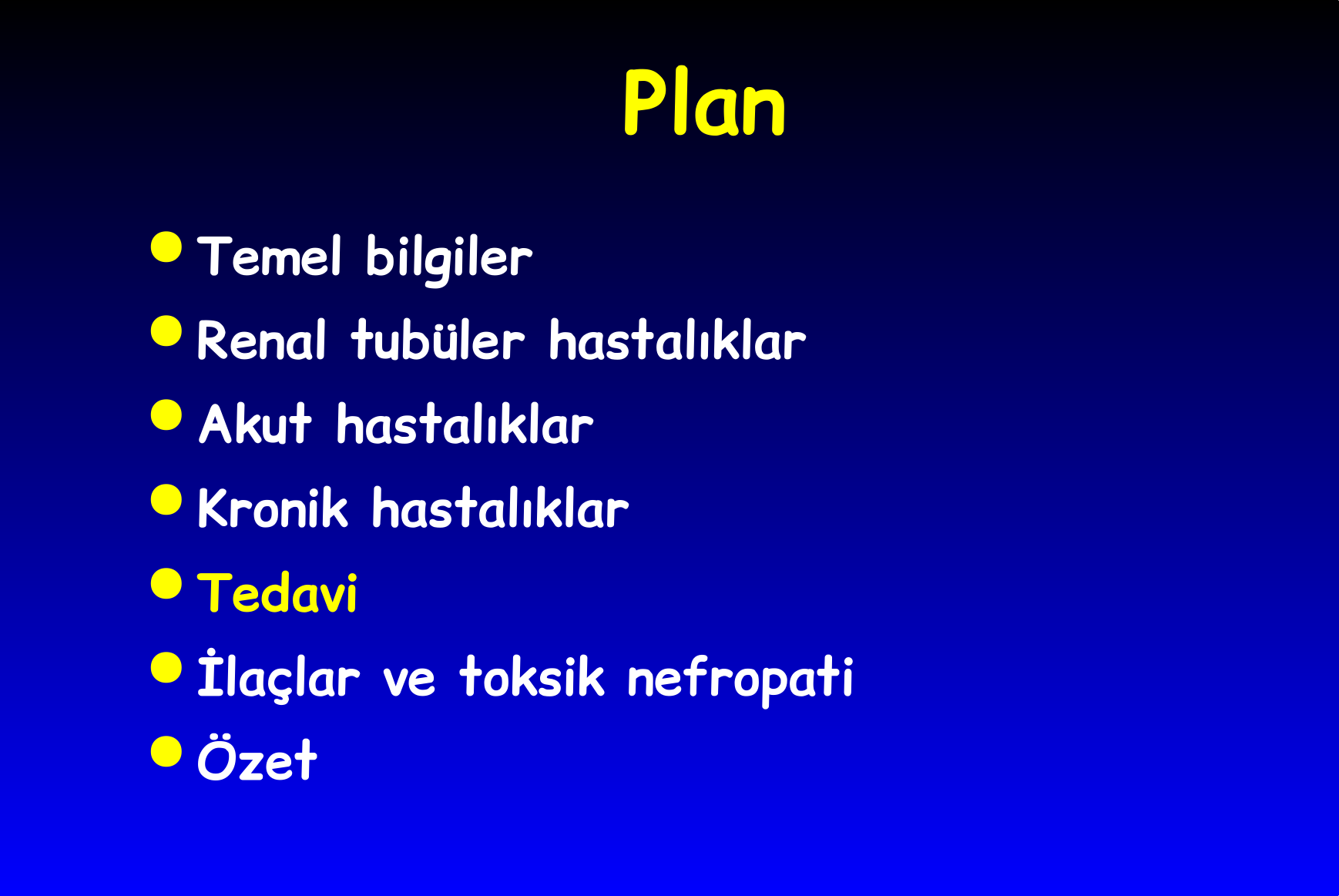

# Plan
Temel bilgiler
Renal tubüler hastalıklar
Akut hastalıklar
Kronik hastalıklar
Tedavi
İlaçlar ve toksik nefropati
Özet